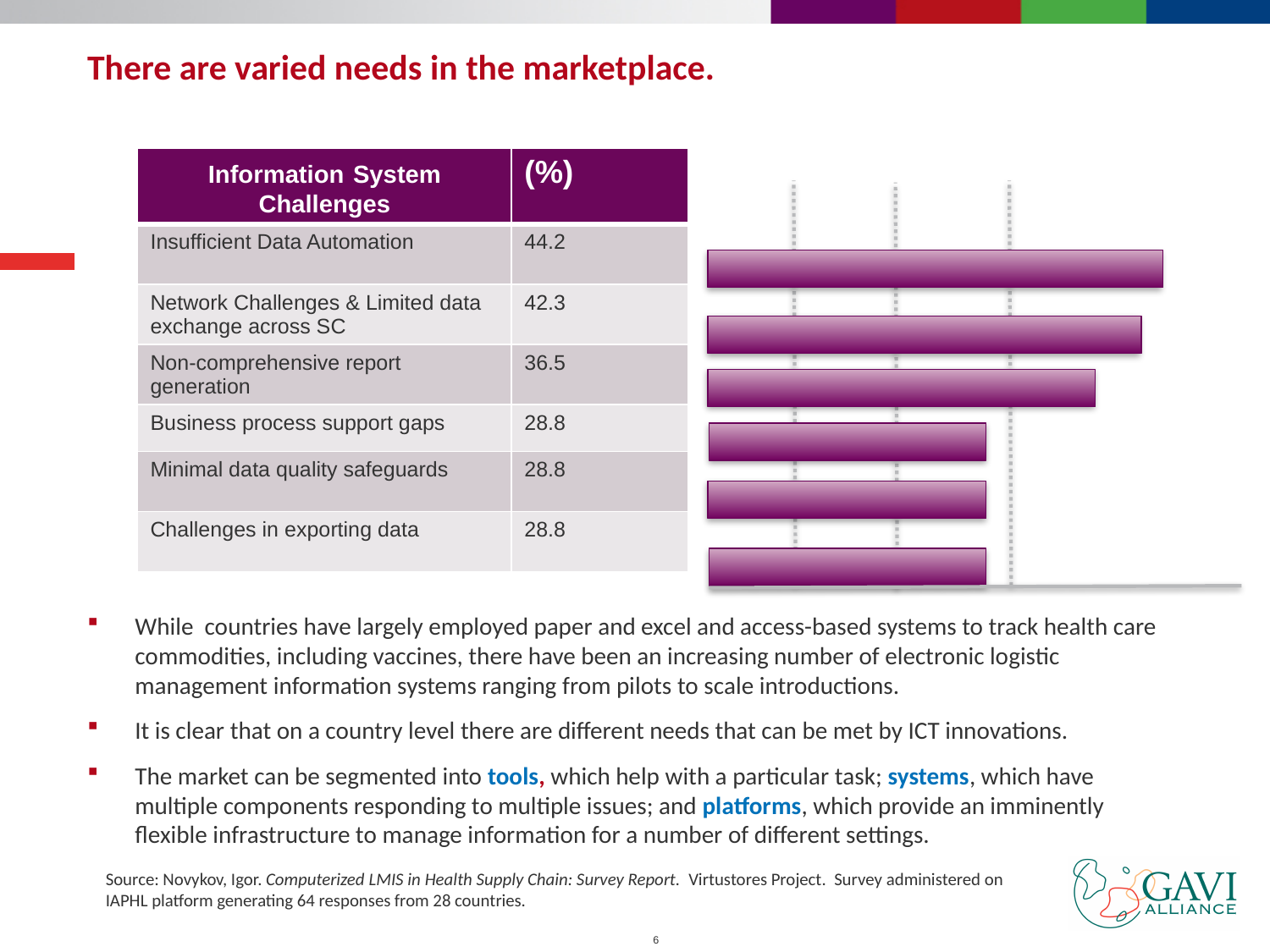

# There are varied needs in the marketplace.
| Information System Challenges | (%) |
| --- | --- |
| Insufficient Data Automation | 44.2 |
| Network Challenges & Limited data exchange across SC | 42.3 |
| Non-comprehensive report generation | 36.5 |
| Business process support gaps | 28.8 |
| Minimal data quality safeguards | 28.8 |
| Challenges in exporting data | 28.8 |

While  countries have largely employed paper and excel and access-based systems to track health care commodities, including vaccines, there have been an increasing number of electronic logistic management information systems ranging from pilots to scale introductions.
It is clear that on a country level there are different needs that can be met by ICT innovations.
The market can be segmented into tools, which help with a particular task; systems, which have multiple components responding to multiple issues; and platforms, which provide an imminently flexible infrastructure to manage information for a number of different settings.
Source: Novykov, Igor. Computerized LMIS in Health Supply Chain: Survey Report.  Virtustores Project.  Survey administered on
IAPHL platform generating 64 responses from 28 countries.
6